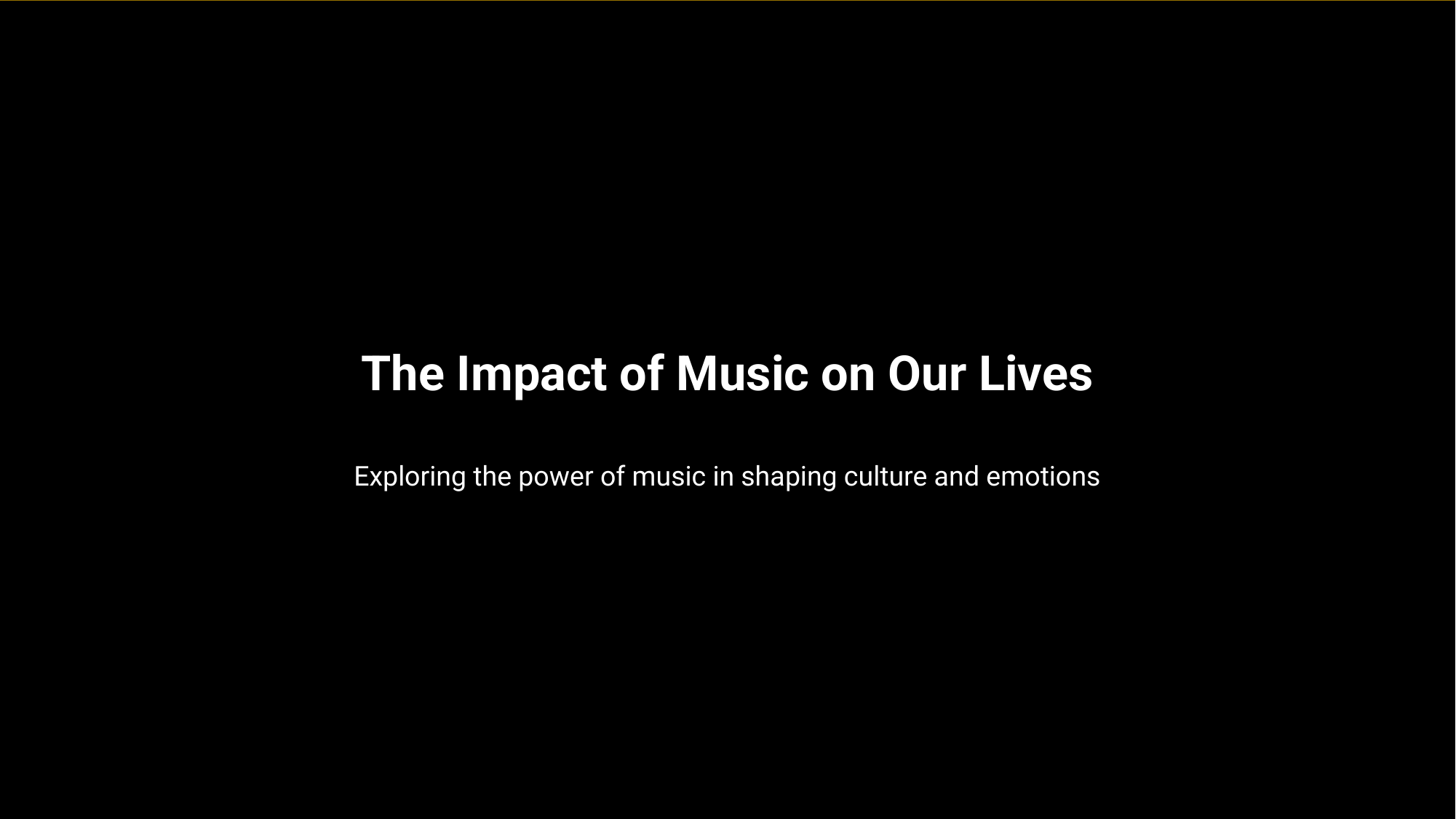

The Impact of Music on Our Lives
Exploring the power of music in shaping culture and emotions